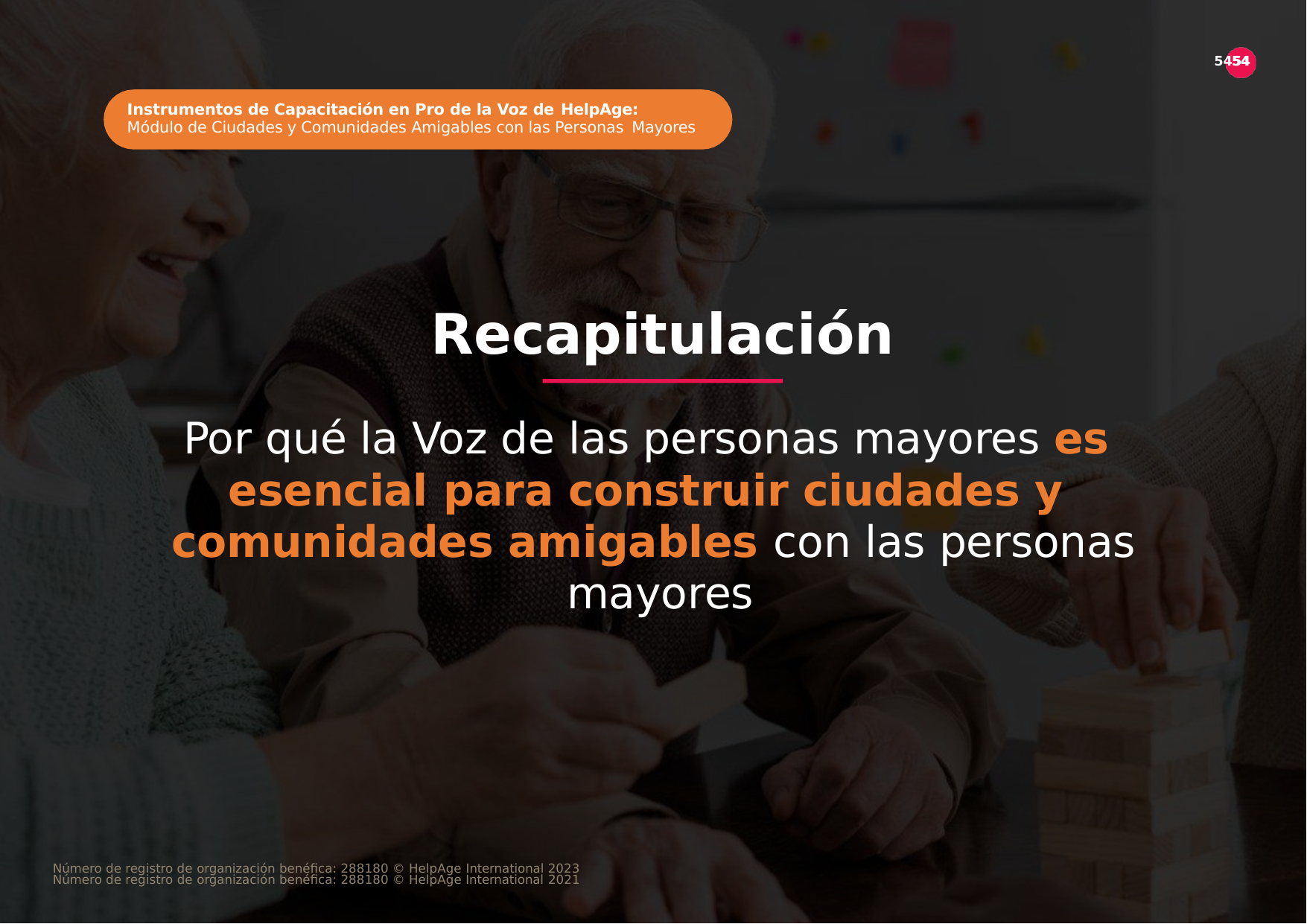

54
5454

Número de registro de organización benéfica: 288180 © HelpAge International 2023

Instrumentos de Capacitación en Pro de la Voz de HelpAge:
Módulo de Ciudades y Comunidades Amigables con las Personas Mayores
Recapitulación
Por qué la Voz de las personas mayores es  esencial para construir ciudades y  comunidades amigables con las personas  mayores

Número de registro de organización benéfica: 288180 © HelpAge International 2021